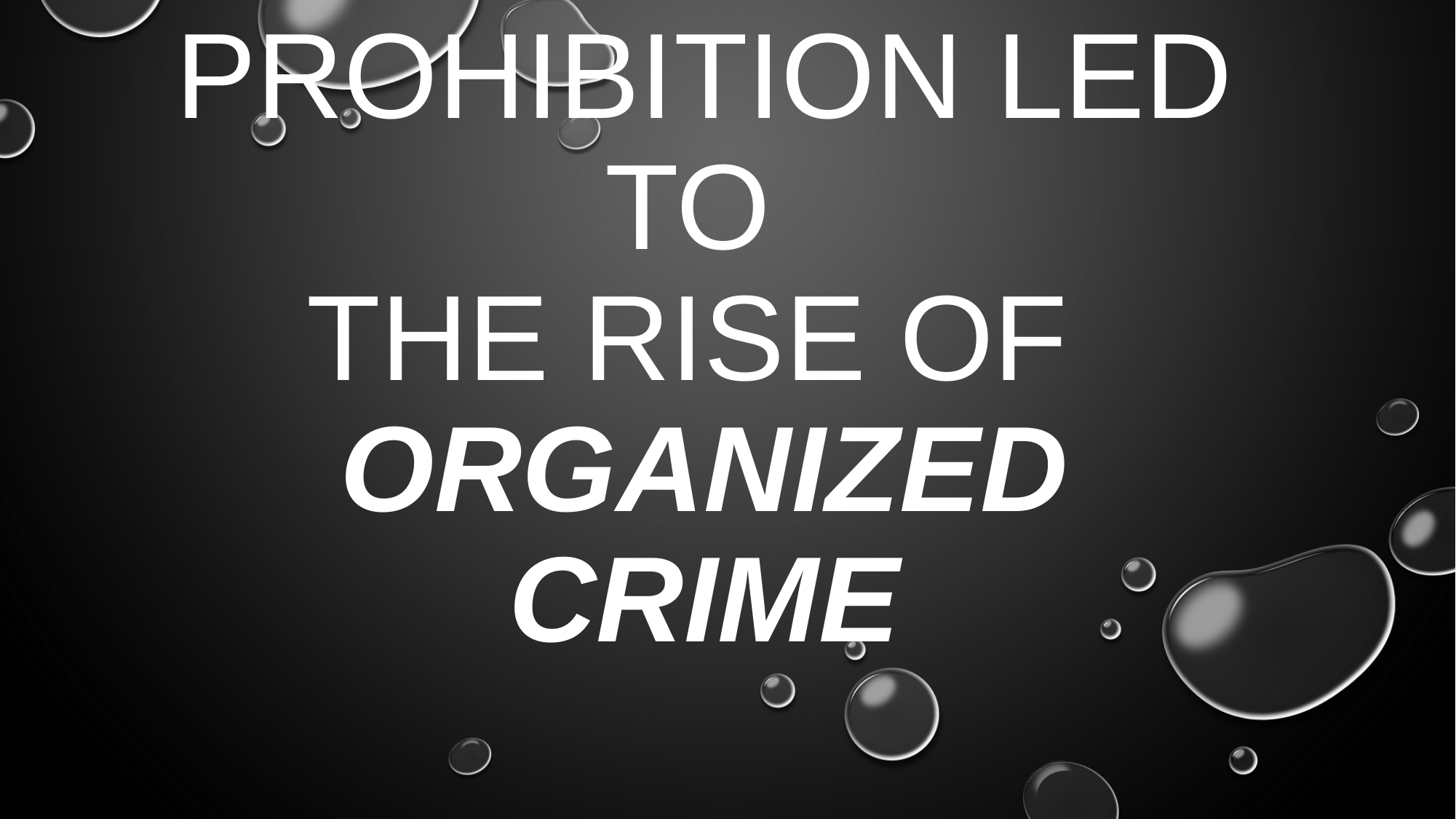

# How Prohibition led to the rise of Organized crime